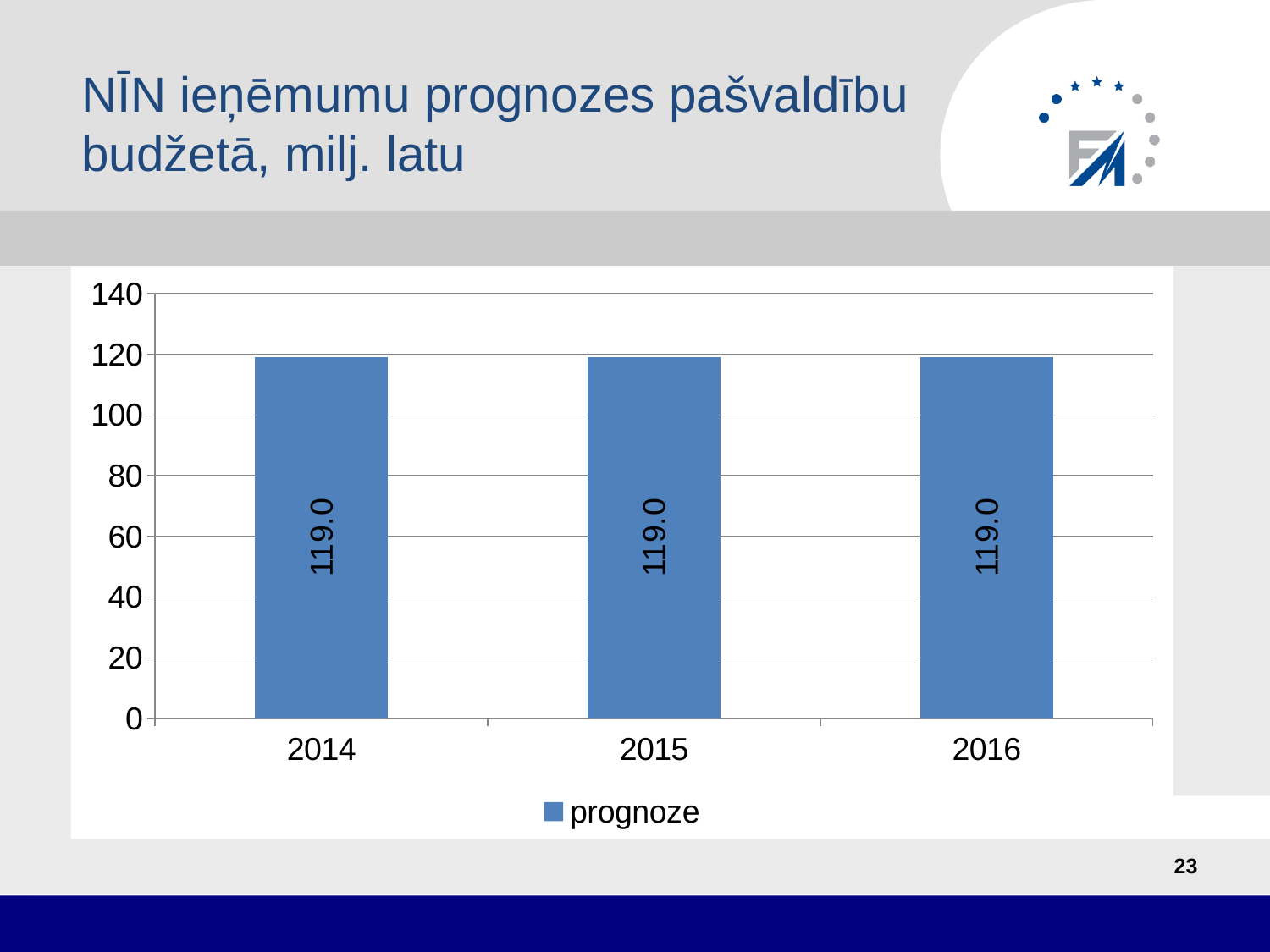

# NĪN ieņēmumu prognozes pašvaldību budžetā, milj. latu

### Chart

| Category | prognoze |
|---|---|
| 2014 | 119.0 |
| 2015 | 119.0 |
| 2016 | 119.0 |
23